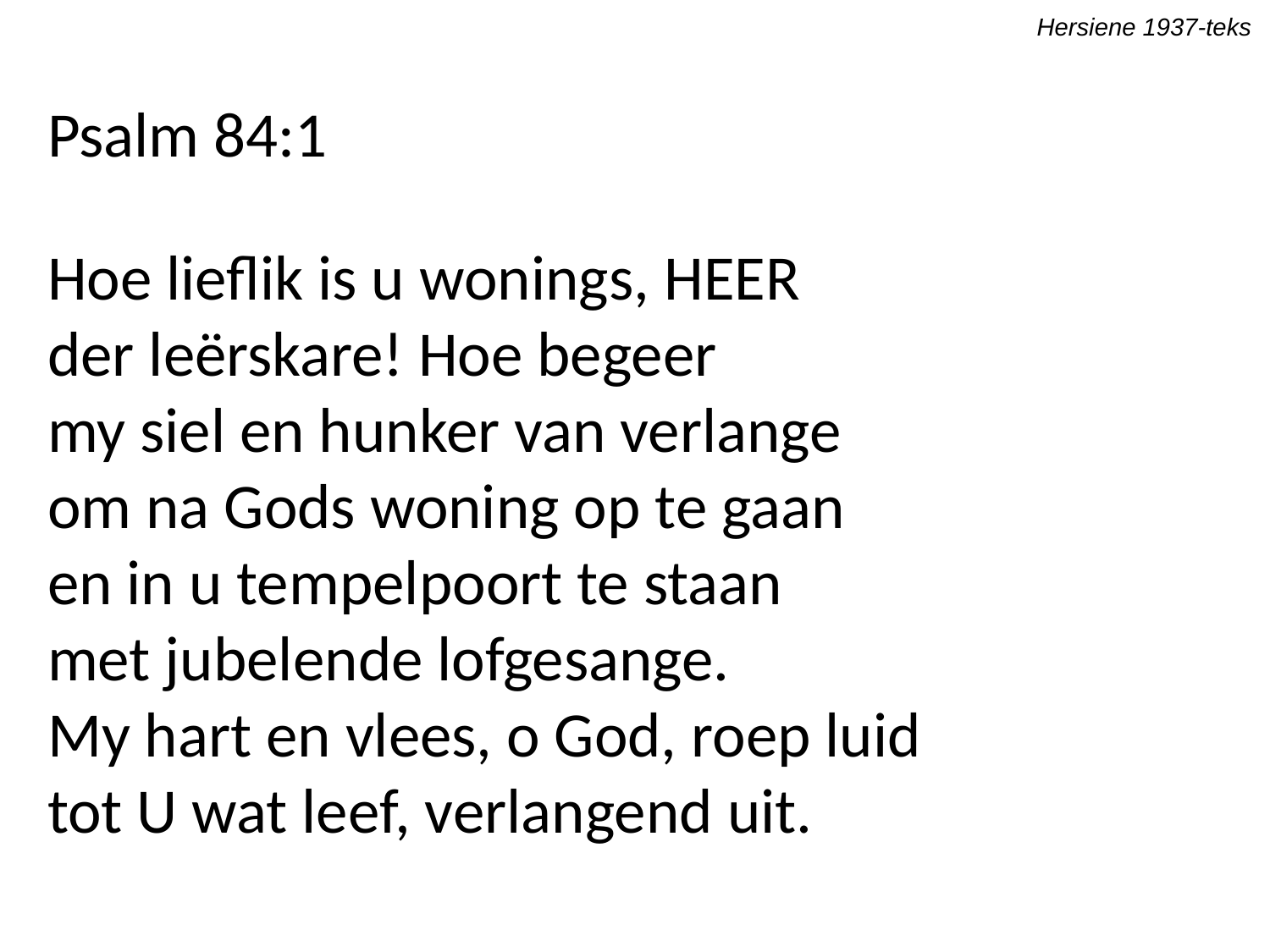

Hersiene 1937-teks
Psalm 84:1

Hoe lieflik is u wonings, Heer
der leërskare! Hoe begeer
my siel en hunker van verlange
om na Gods woning op te gaan
en in u tempelpoort te staan
met jubelende lofgesange.
My hart en vlees, o God, roep luid
tot U wat leef, verlangend uit.